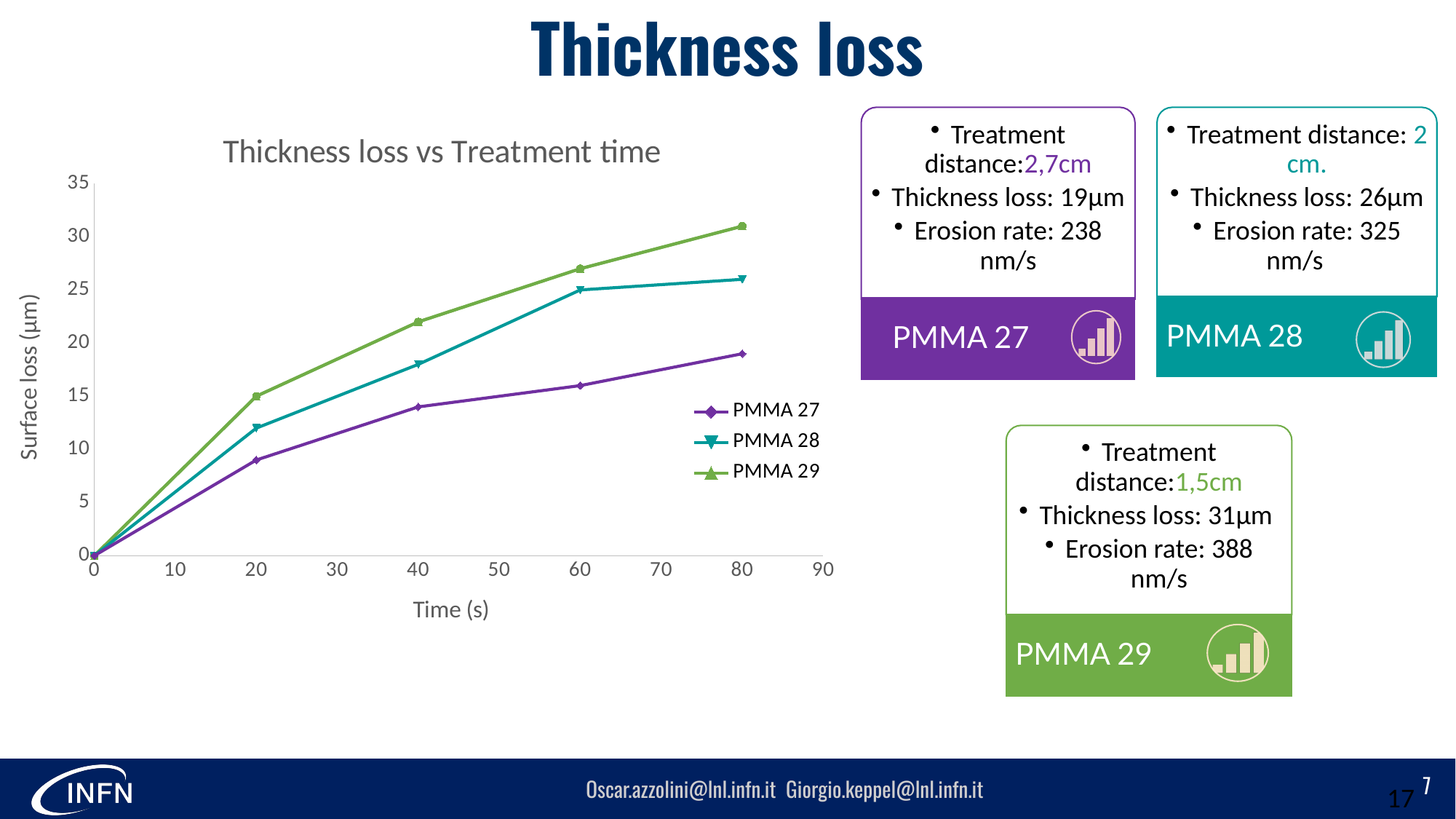

# Thickness loss
Treatment distance:2,7cm
Thickness loss: 19µm
Erosion rate: 238 nm/s
PMMA 27
Treatment distance: 2 cm.
Thickness loss: 26µm
Erosion rate: 325 nm/s
PMMA 28
Treatment distance:1,5cm
Thickness loss: 31µm
Erosion rate: 388 nm/s
PMMA 29

### Chart: Thickness loss vs Treatment time

| Category |  |  |  |  |
|---|---|---|---|---|
17